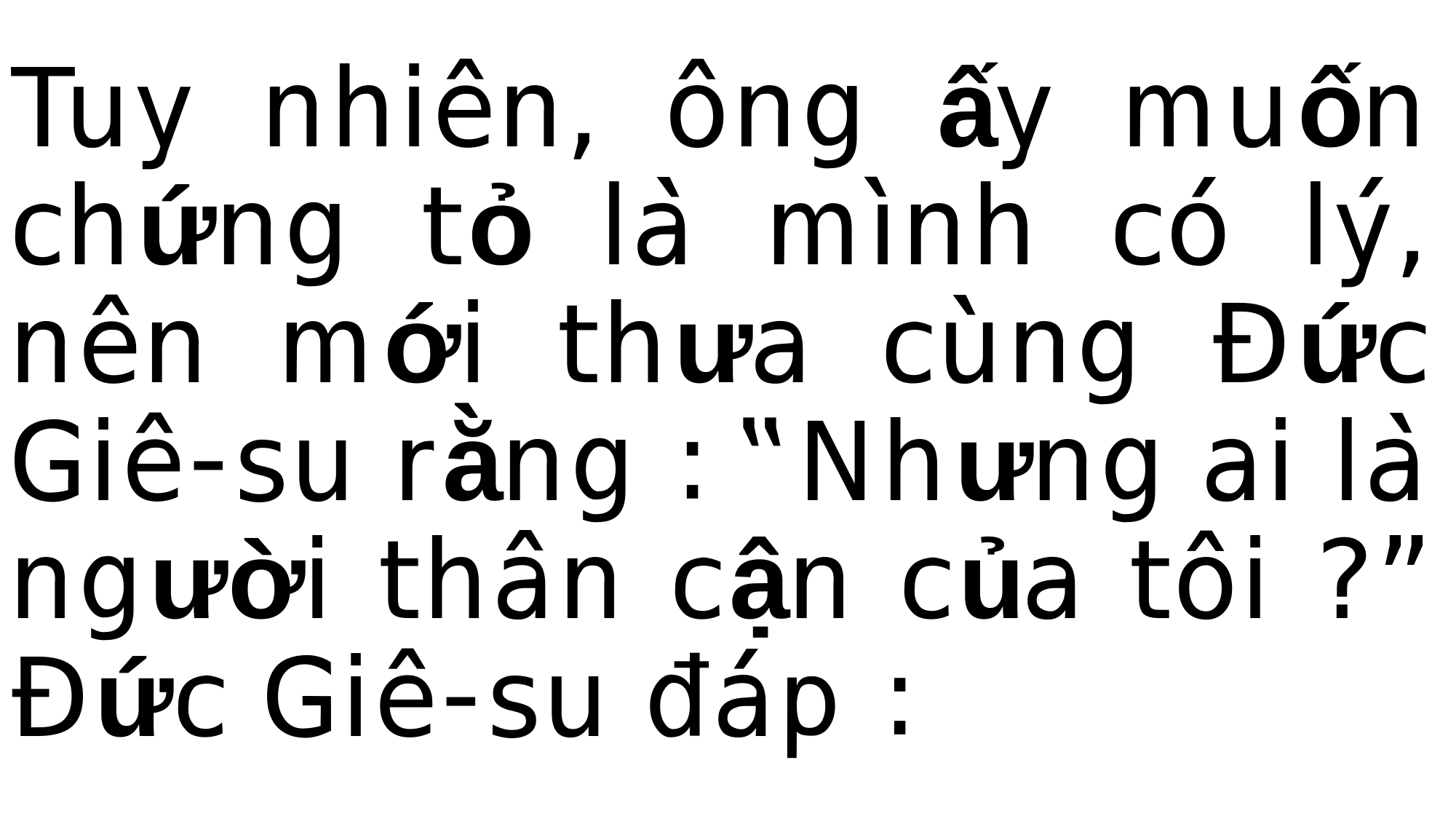

# Tuy nhiên, ông ấy muốn chứng tỏ là mình có lý, nên mới thưa cùng Đức Giê-su rằng : “Nhưng ai là người thân cận của tôi ?” Đức Giê-su đáp :